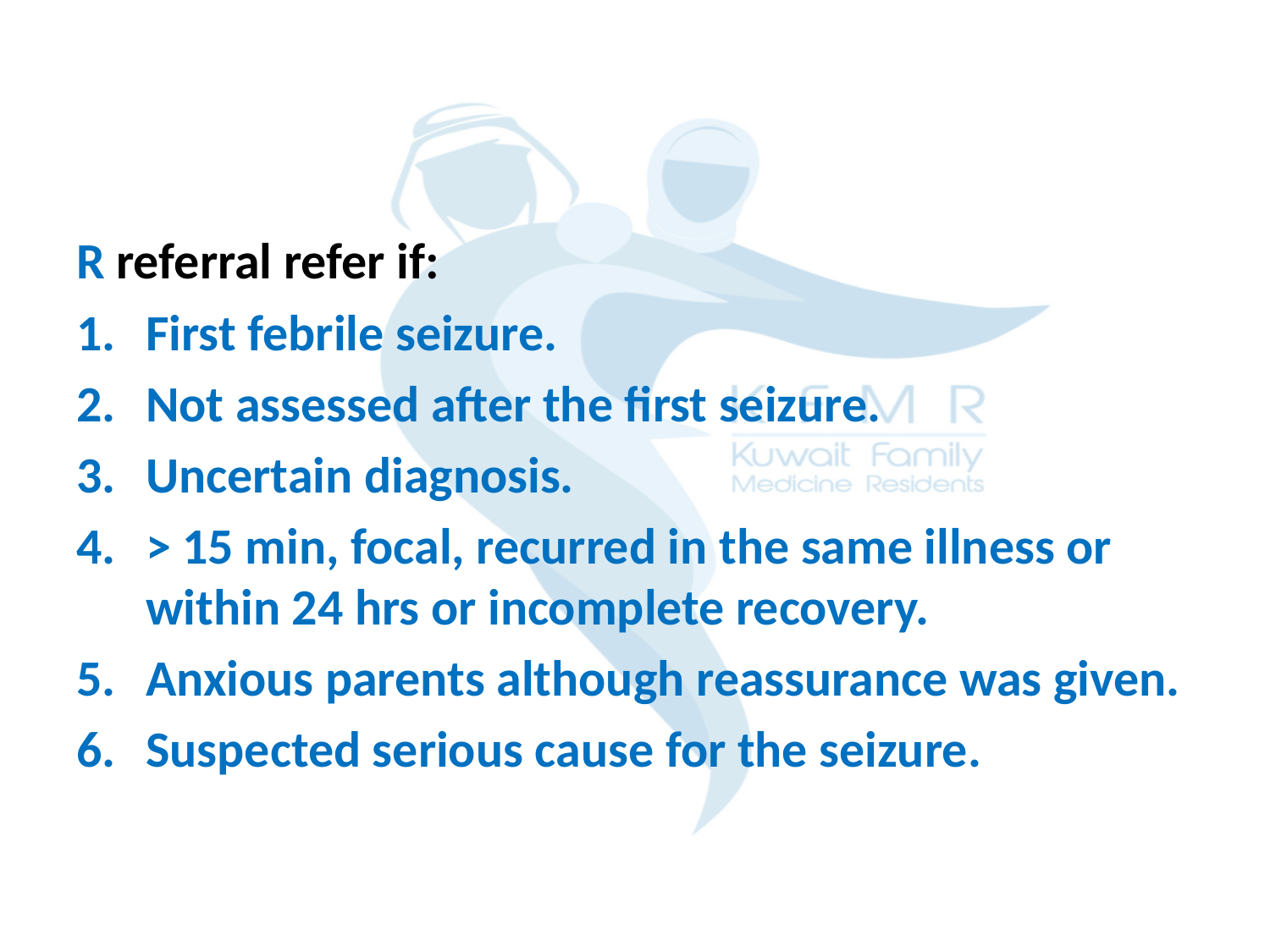

#
R referral refer if:
First febrile seizure.
Not assessed after the first seizure.
Uncertain diagnosis.
> 15 min, focal, recurred in the same illness or within 24 hrs or incomplete recovery.
Anxious parents although reassurance was given.
Suspected serious cause for the seizure.